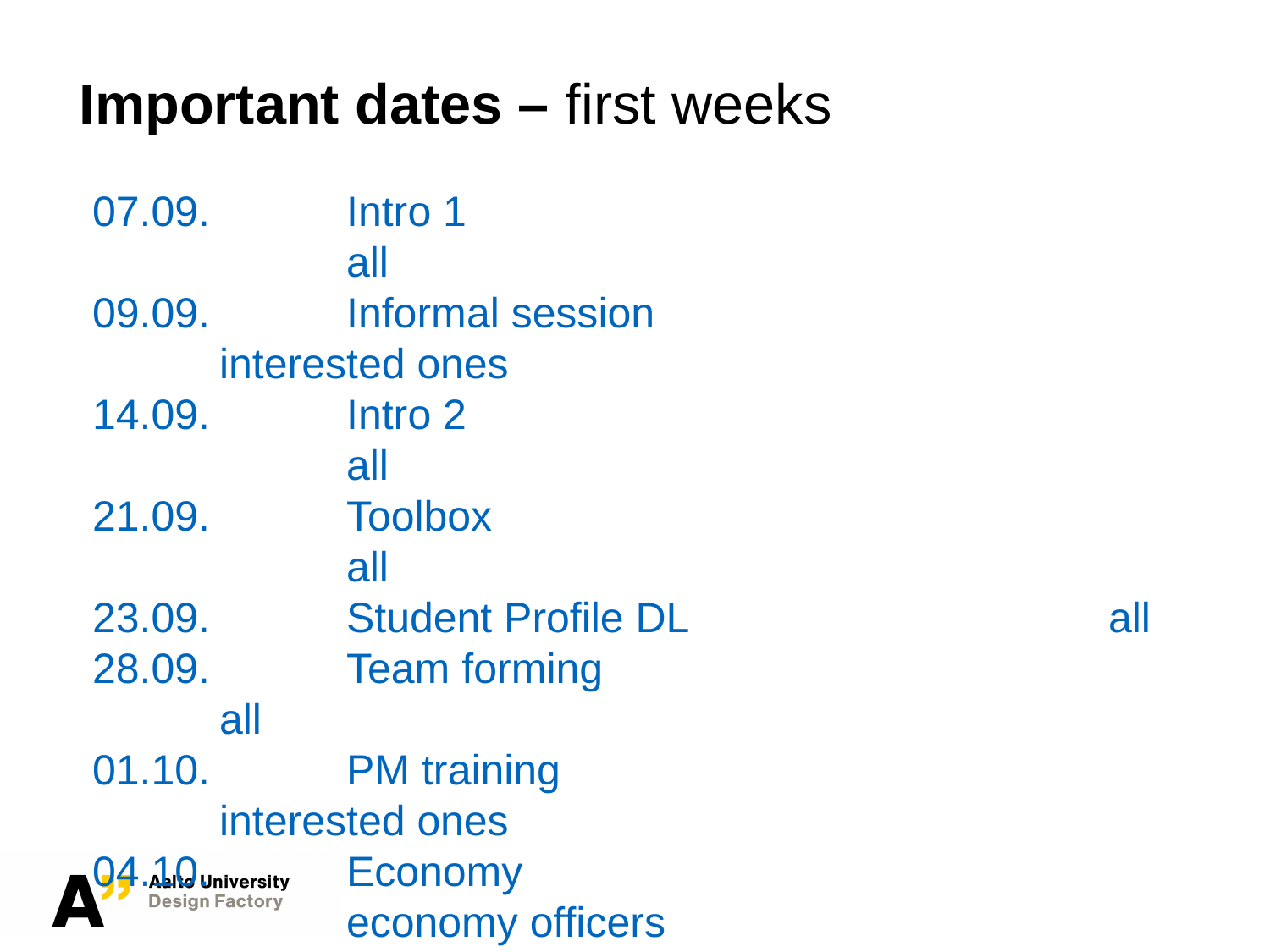

# Important dates – first weeks
07.09.		Intro 1								all
09.09. 	Informal session					interested ones
14.09.		Intro 2								all
21.09.		Toolbox							all
23.09.		Student Profile DL				all
28.09.		Team forming					all
01.10.		PM training						interested ones
04.10.		Economy							economy officers
10.10.		Economy							economy officers
09.10.		Safety								safety officers
12.10.		Join lecture. Reframing WS	all + sponsors
19.10.		Fruitful cooperation				all